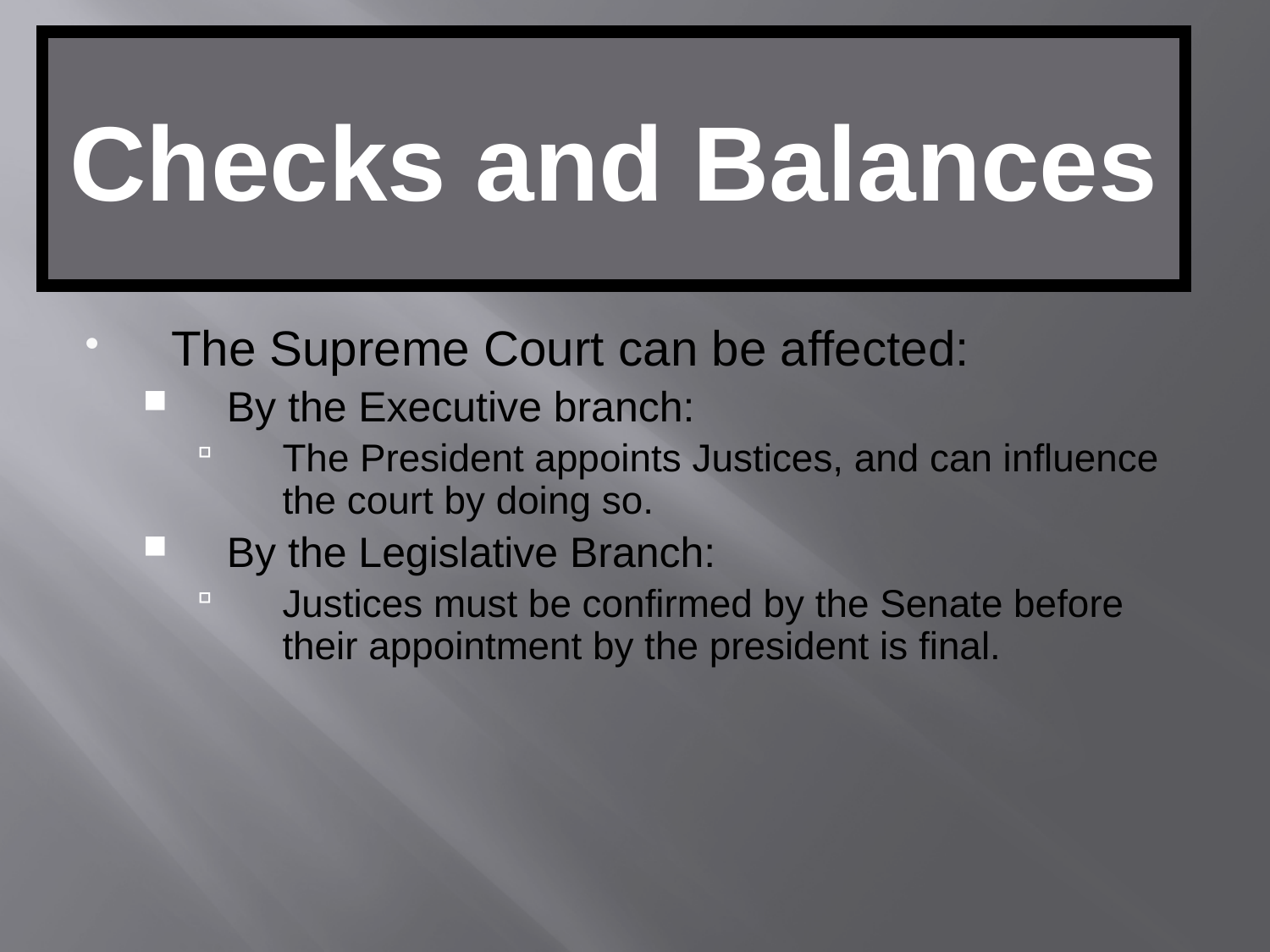

# Checks and Balances
The Supreme Court can be affected:
By the Executive branch:
The President appoints Justices, and can influence the court by doing so.
By the Legislative Branch:
Justices must be confirmed by the Senate before their appointment by the president is final.